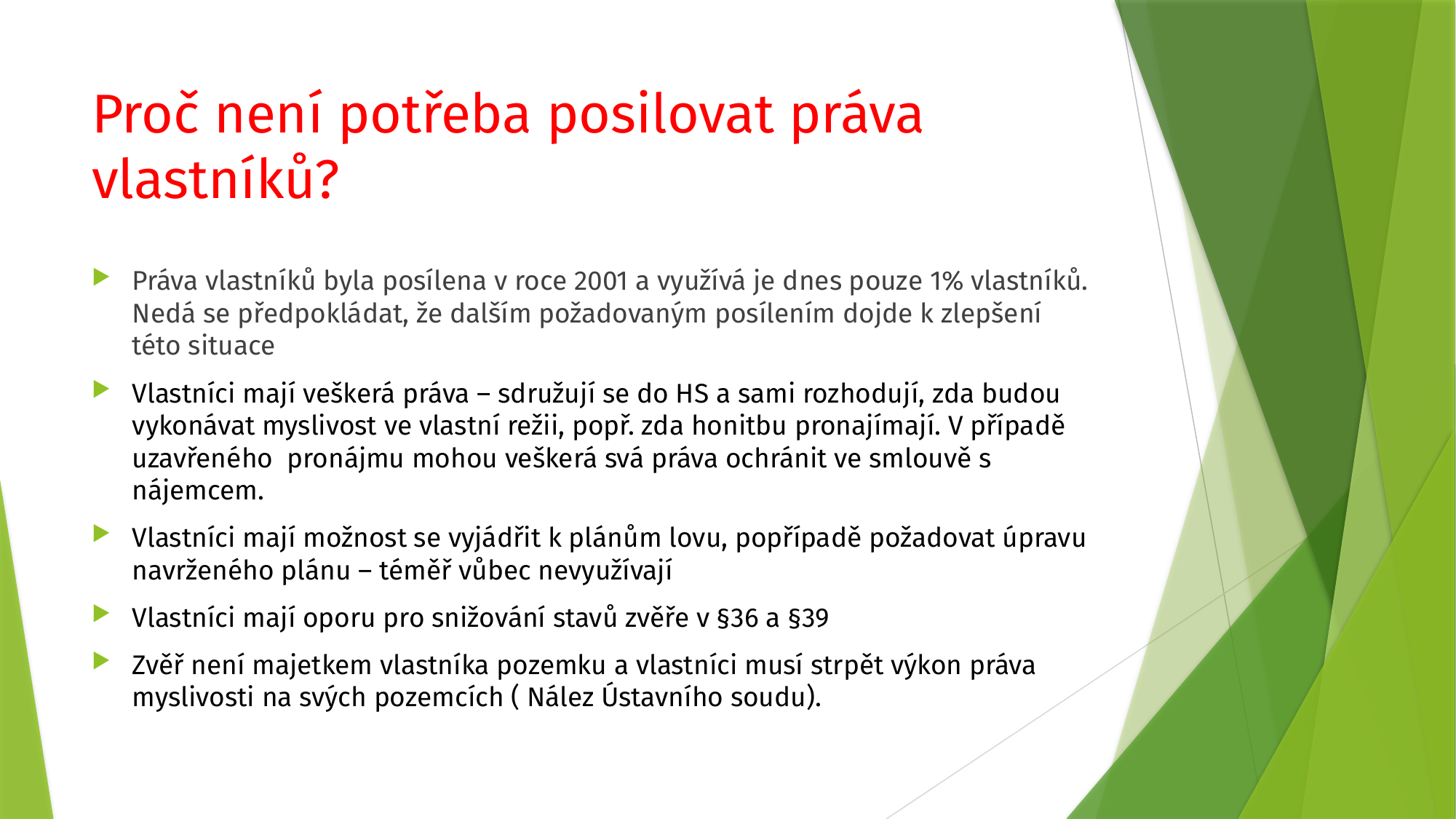

# Proč není potřeba posilovat práva vlastníků?
Práva vlastníků byla posílena v roce 2001 a využívá je dnes pouze 1% vlastníků. Nedá se předpokládat, že dalším požadovaným posílením dojde k zlepšení této situace
Vlastníci mají veškerá práva – sdružují se do HS a sami rozhodují, zda budou vykonávat myslivost ve vlastní režii, popř. zda honitbu pronajímají. V případě uzavřeného  pronájmu mohou veškerá svá práva ochránit ve smlouvě s nájemcem.
Vlastníci mají možnost se vyjádřit k plánům lovu, popřípadě požadovat úpravu navrženého plánu – téměř vůbec nevyužívají
Vlastníci mají oporu pro snižování stavů zvěře v §36 a §39
Zvěř není majetkem vlastníka pozemku a vlastníci musí strpět výkon práva myslivosti na svých pozemcích ( Nález Ústavního soudu).